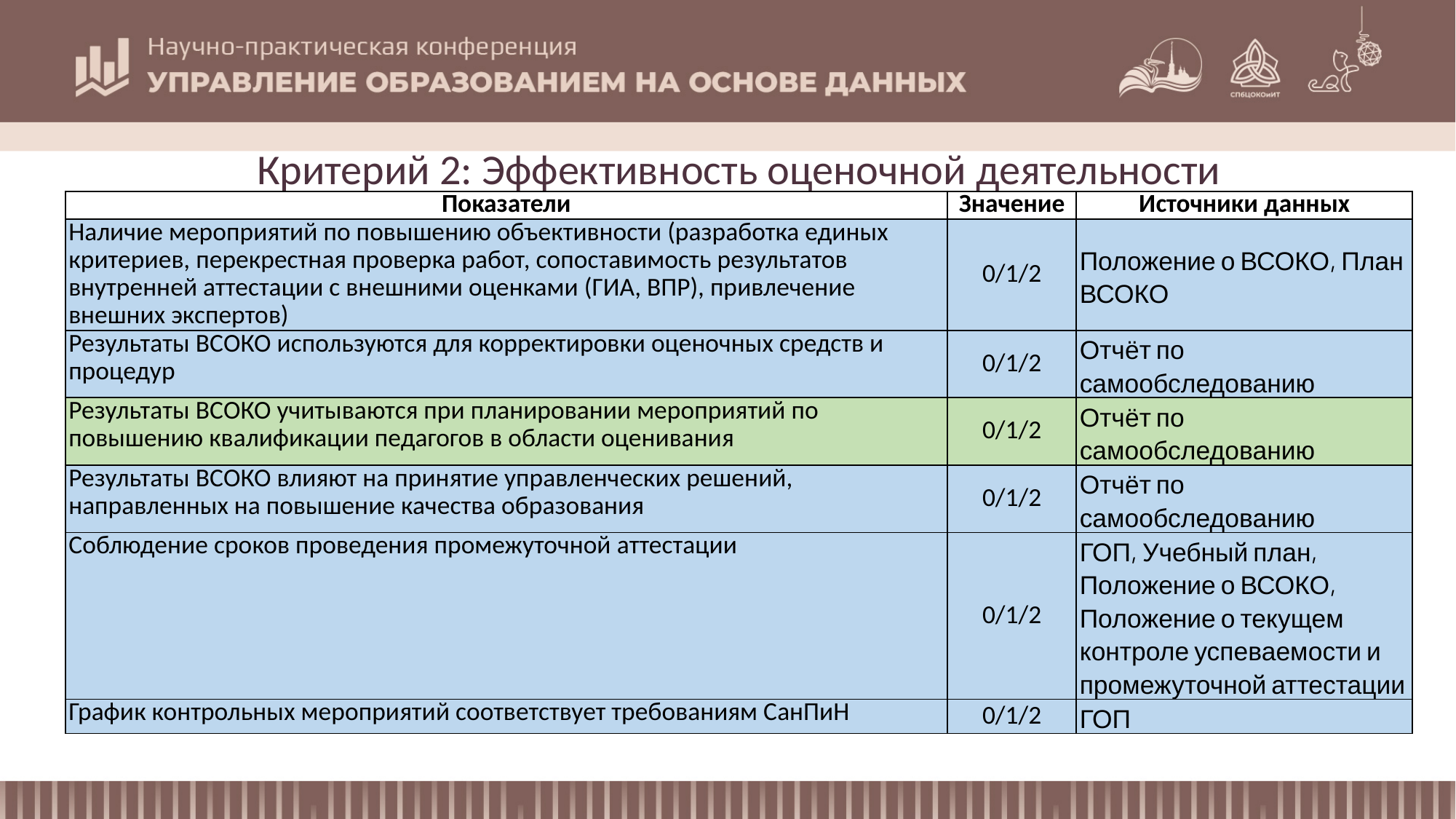

Критерий 2: Эффективность оценочной деятельности
| Показатели | Значение | Источники данных |
| --- | --- | --- |
| Наличие мероприятий по повышению объективности (разработка единых критериев, перекрестная проверка работ, сопоставимость результатов внутренней аттестации с внешними оценками (ГИА, ВПР), привлечение внешних экспертов) | 0/1/2 | Положение о ВСОКО, План ВСОКО |
| Результаты ВСОКО используются для корректировки оценочных средств и процедур | 0/1/2 | Отчёт по самообследованию |
| Результаты ВСОКО учитываются при планировании мероприятий по повышению квалификации педагогов в области оценивания | 0/1/2 | Отчёт по самообследованию |
| Результаты ВСОКО влияют на принятие управленческих решений, направленных на повышение качества образования | 0/1/2 | Отчёт по самообследованию |
| Соблюдение сроков проведения промежуточной аттестации | 0/1/2 | ГОП, Учебный план, Положение о ВСОКО, Положение о текущем контроле успеваемости и промежуточной аттестации |
| График контрольных мероприятий соответствует требованиям СанПиН | 0/1/2 | ГОП |